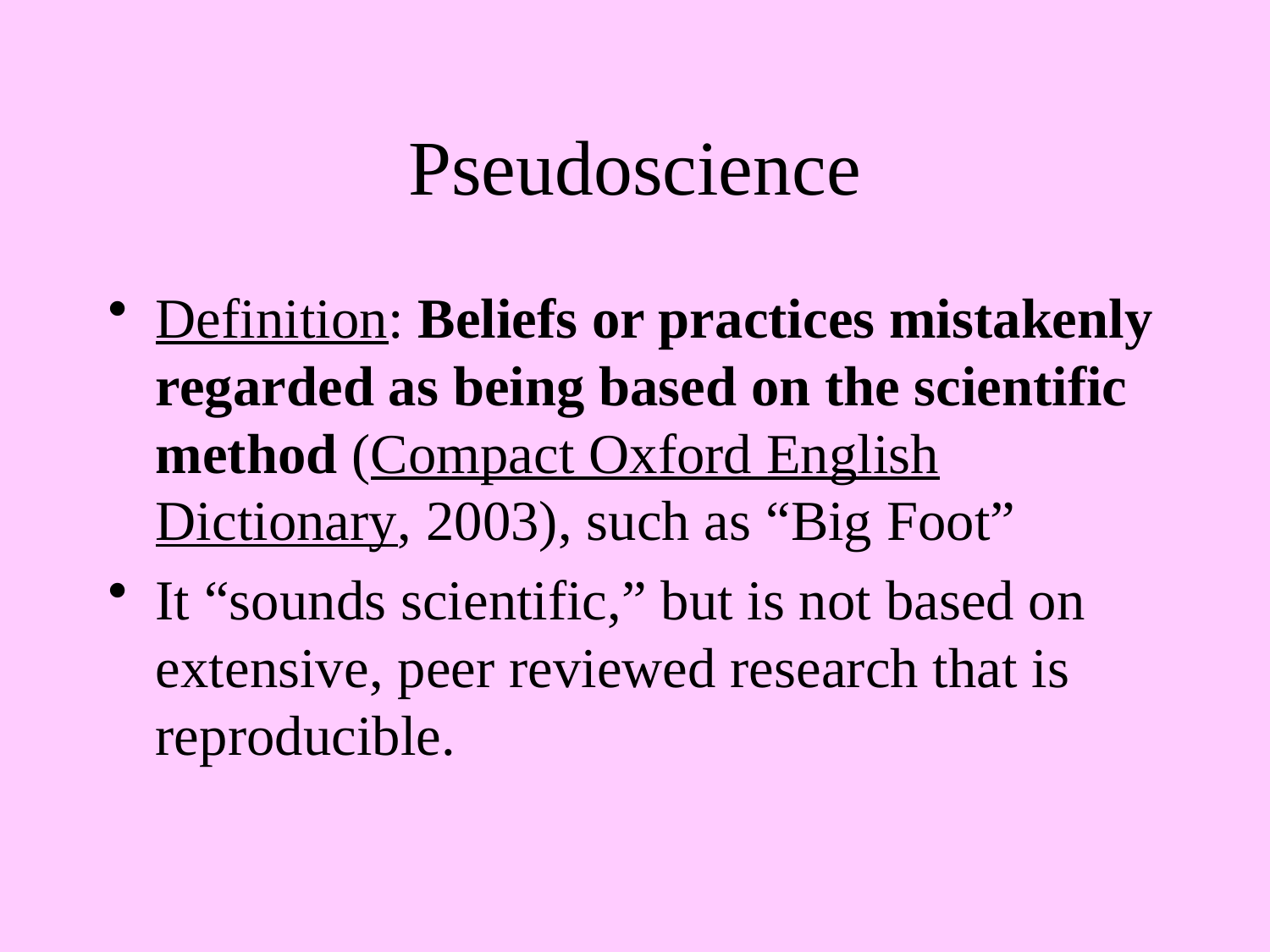

# Pseudoscience
Definition: Beliefs or practices mistakenly regarded as being based on the scientific method (Compact Oxford English Dictionary, 2003), such as “Big Foot”
It “sounds scientific,” but is not based on extensive, peer reviewed research that is reproducible.